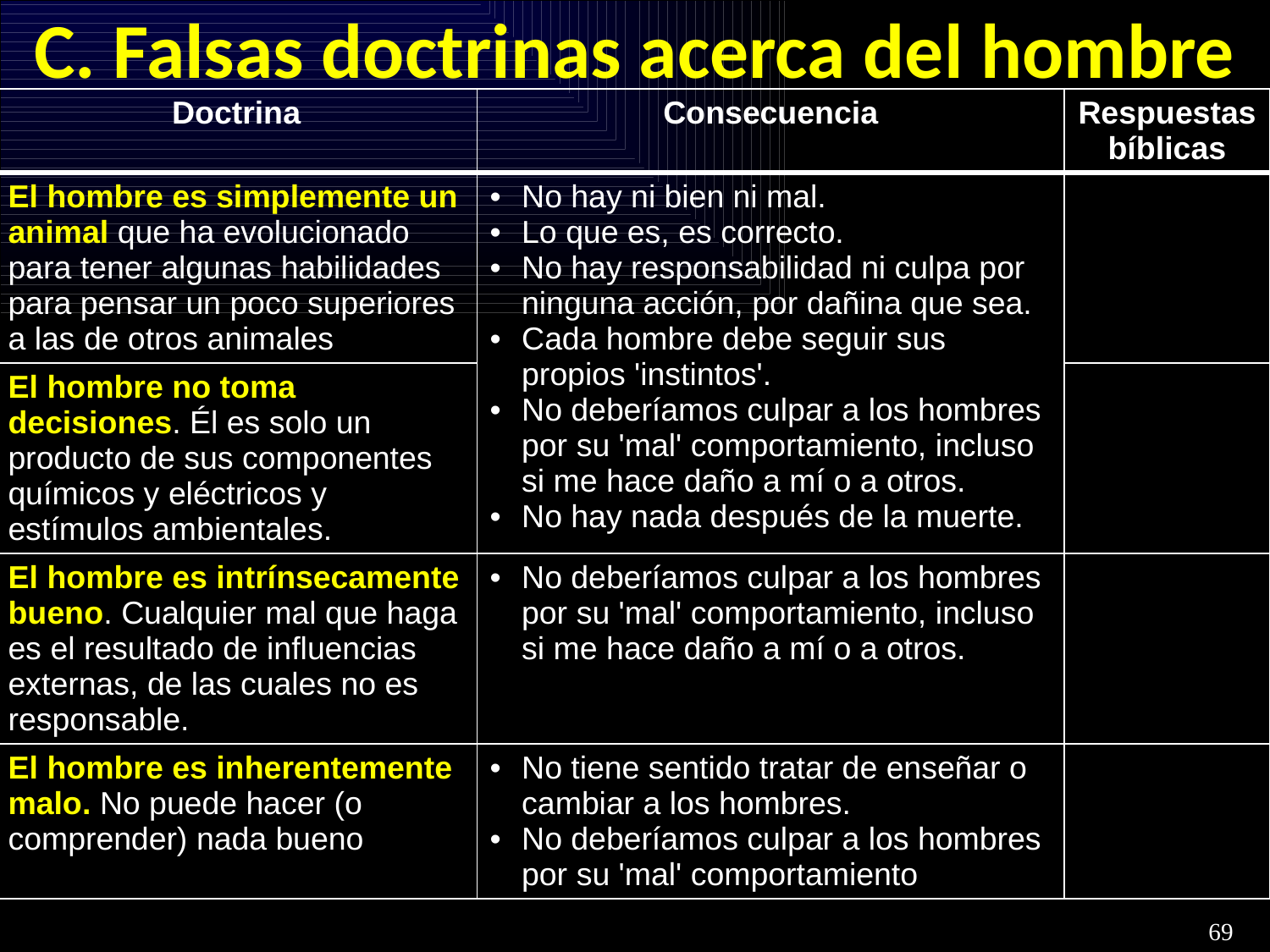

# C. Falsas doctrinas acerca del hombre
| Doctrina | Consecuencia | Respuestas bíblicas |
| --- | --- | --- |
| El hombre es simplemente un animal que ha evolucionado para tener algunas habilidades para pensar un poco superiores a las de otros animales | No hay ni bien ni mal. Lo que es, es correcto. No hay responsabilidad ni culpa por ninguna acción, por dañina que sea. Cada hombre debe seguir sus propios 'instintos'. No deberíamos culpar a los hombres por su 'mal' comportamiento, incluso si me hace daño a mí o a otros. No hay nada después de la muerte. |  |
| El hombre no toma decisiones. Él es solo un producto de sus componentes químicos y eléctricos y estímulos ambientales. |  |  |
| El hombre es intrínsecamente bueno. Cualquier mal que haga es el resultado de influencias externas, de las cuales no es responsable. | No deberíamos culpar a los hombres por su 'mal' comportamiento, incluso si me hace daño a mí o a otros. |  |
| El hombre es inherentemente malo. No puede hacer (o comprender) nada bueno | No tiene sentido tratar de enseñar o cambiar a los hombres. No deberíamos culpar a los hombres por su 'mal' comportamiento |  |
69